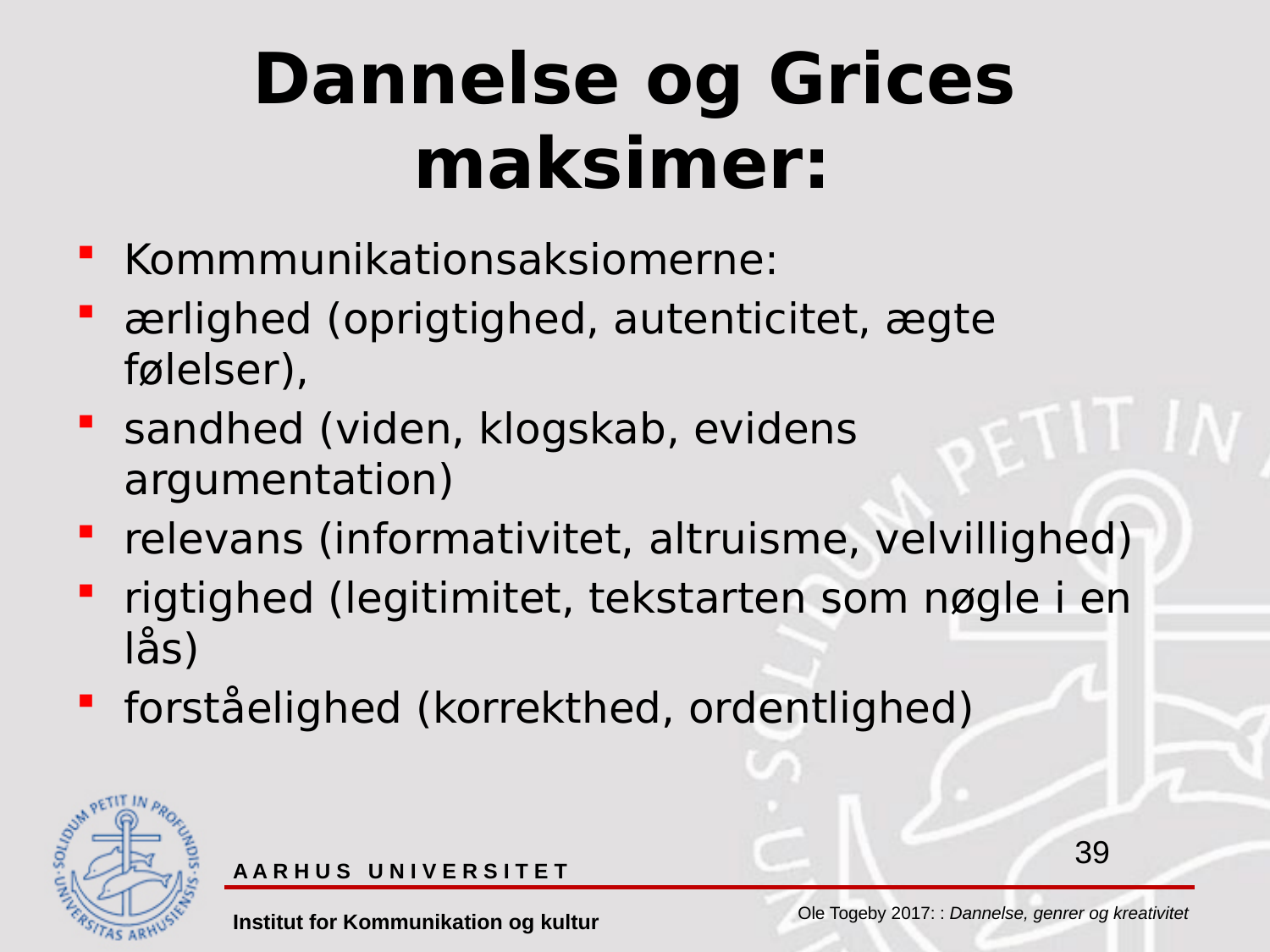

# Dannelse og Grices maksimer:
Kommmunikationsaksiomerne:
ærlighed (oprigtighed, autenticitet, ægte følelser),
sandhed (viden, klogskab, evidens argumentation)
relevans (informativitet, altruisme, velvillighed)
rigtighed (legitimitet, tekstarten som nøgle i en lås)
forståelighed (korrekthed, ordentlighed)

A A R H U S   U N I V E R S I T E T

Institut for Kommunikation og kultur
Ole Togeby 2017: : Dannelse, genrer og kreativitet